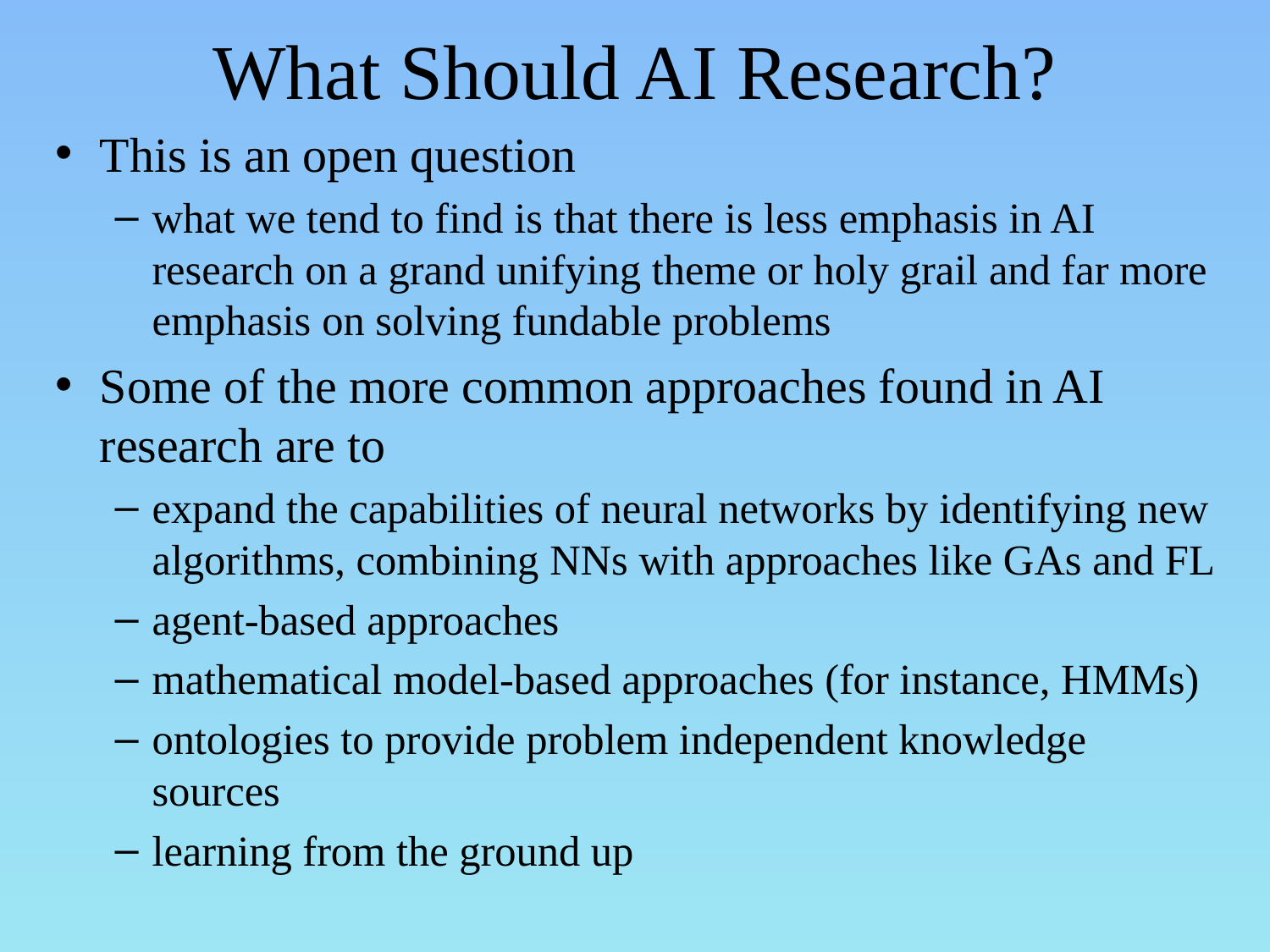

# What Should AI Research?
This is an open question
what we tend to find is that there is less emphasis in AI research on a grand unifying theme or holy grail and far more emphasis on solving fundable problems
Some of the more common approaches found in AI research are to
expand the capabilities of neural networks by identifying new algorithms, combining NNs with approaches like GAs and FL
agent-based approaches
mathematical model-based approaches (for instance, HMMs)
ontologies to provide problem independent knowledge sources
learning from the ground up